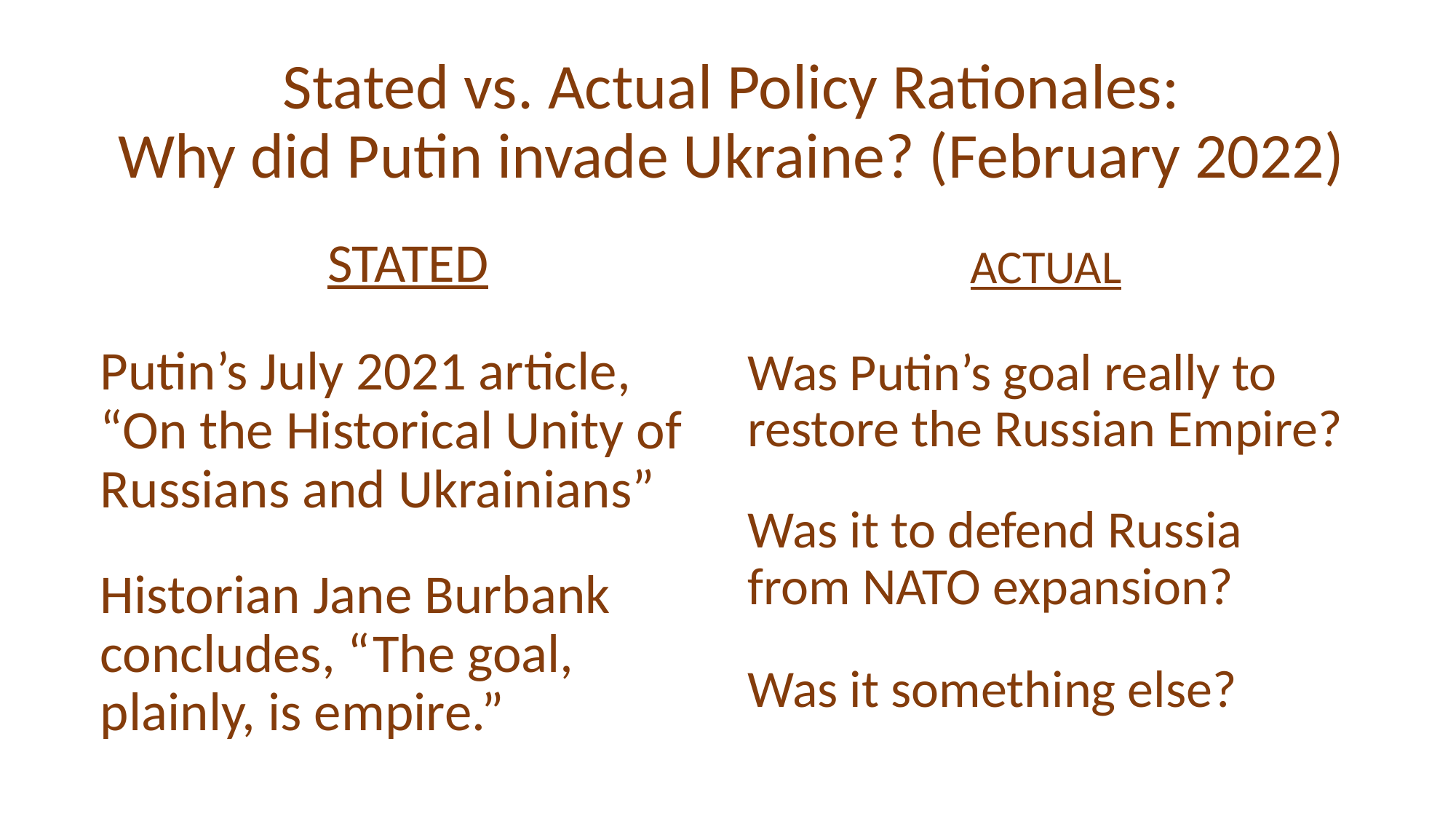

# Stated vs. Actual Policy Rationales: Why did Putin invade Ukraine? (February 2022)
STATED

ACTUAL
Putin’s July 2021 article, “On the Historical Unity of Russians and Ukrainians”

Historian Jane Burbank concludes, “The goal, plainly, is empire.”

Was Putin’s goal really to restore the Russian Empire?

Was it to defend Russia from NATO expansion?

Was it something else?